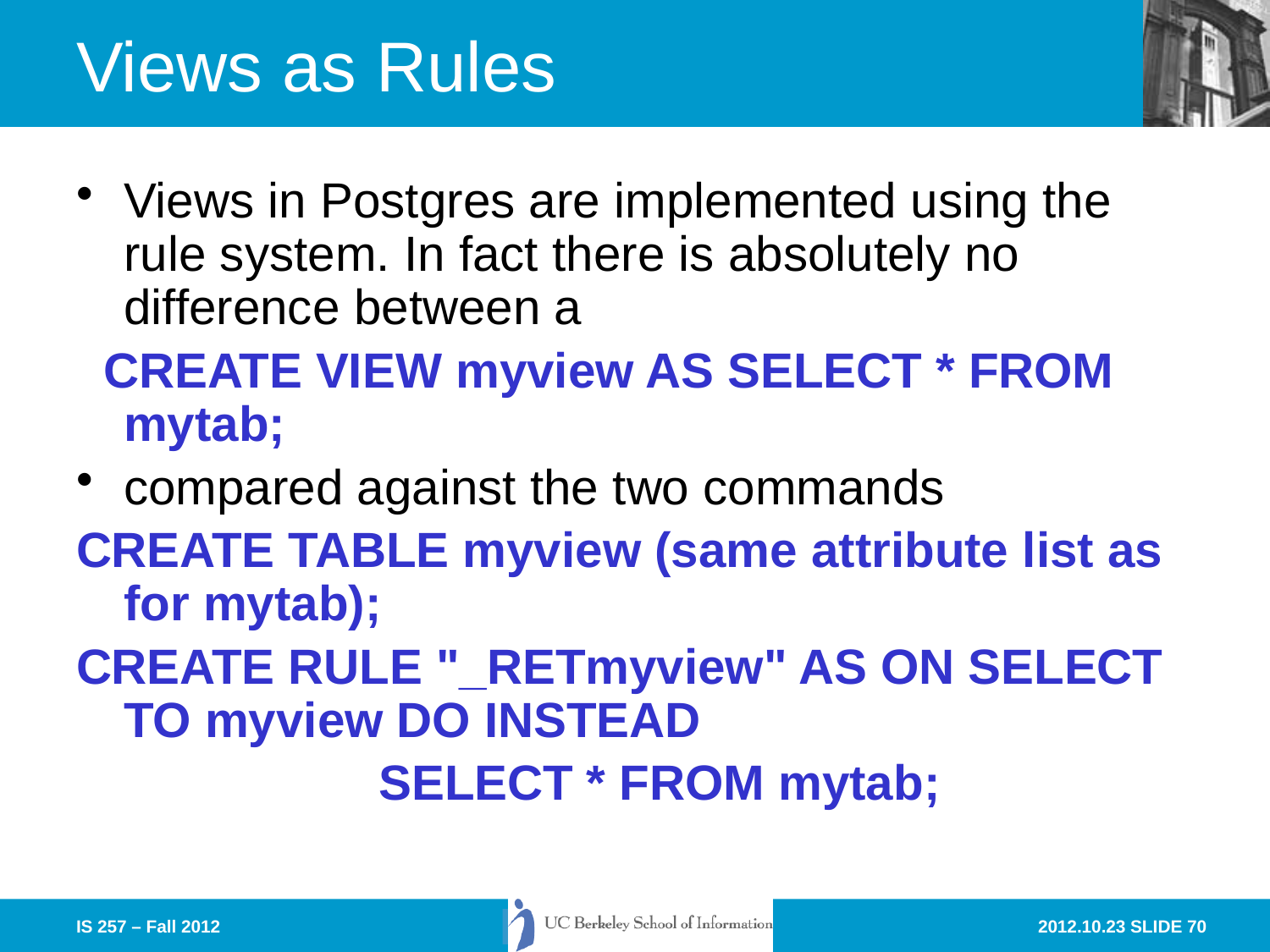

# Views as Rules
Views in Postgres are implemented using the rule system. In fact there is absolutely no difference between a
  CREATE VIEW myview AS SELECT * FROM mytab;
compared against the two commands
CREATE TABLE myview (same attribute list as for mytab);
CREATE RULE "_RETmyview" AS ON SELECT TO myview DO INSTEAD
                      SELECT * FROM mytab;
IS 257 – Fall 2012